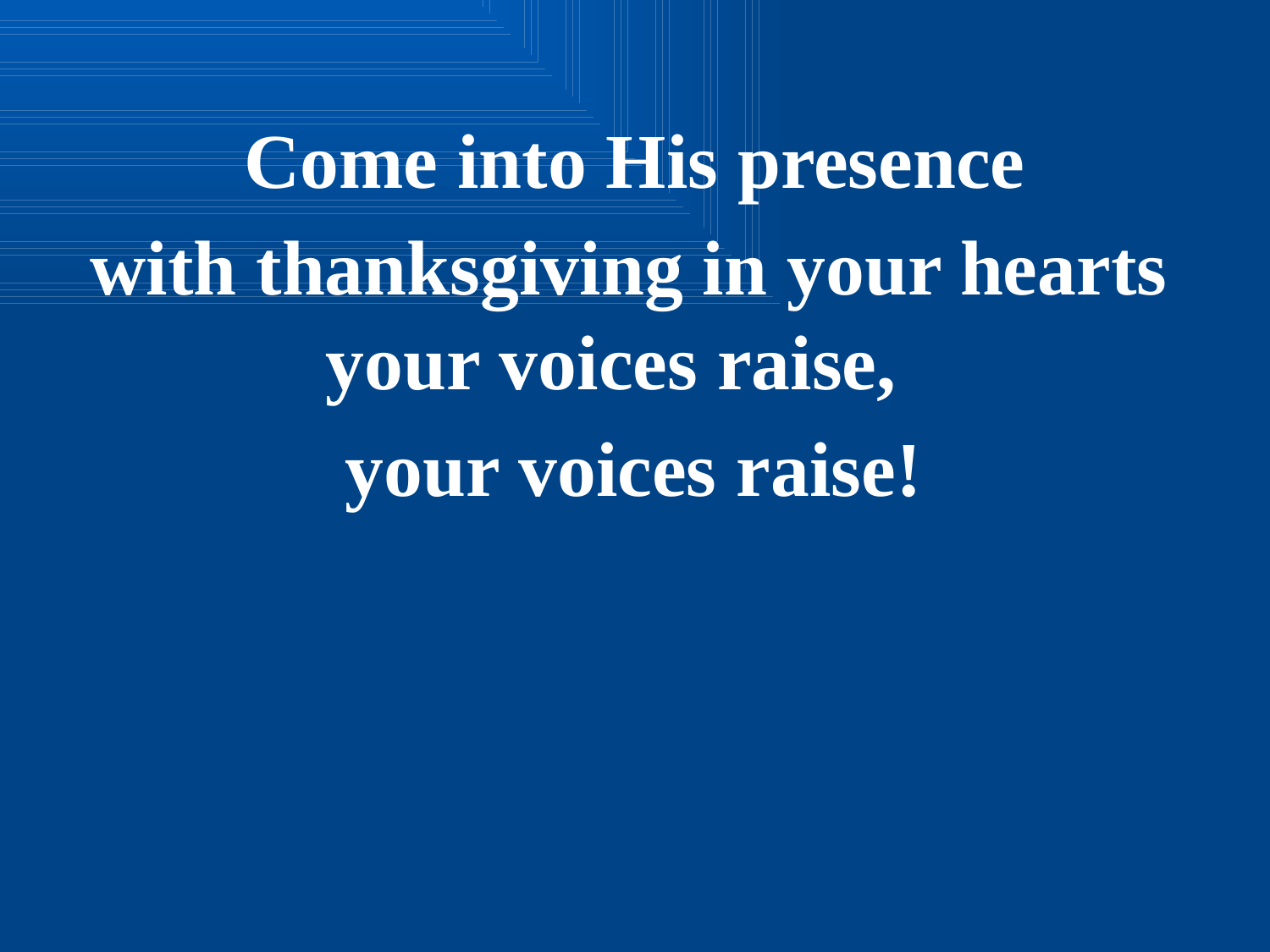

Come into His presence
with thanksgiving in your hearts
your voices raise,
your voices raise!